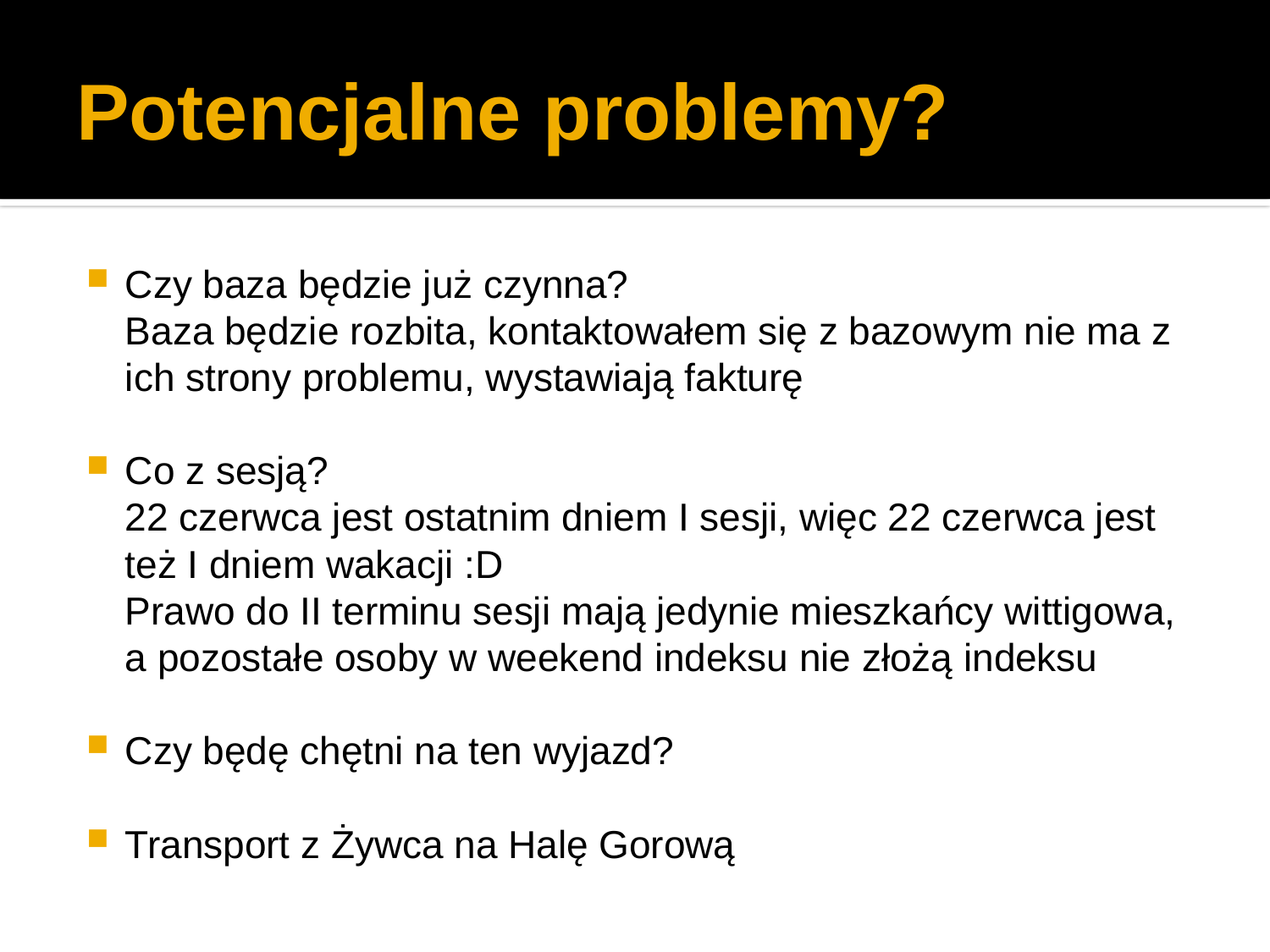

# Potencjalne problemy?
Czy baza będzie już czynna?
Baza będzie rozbita, kontaktowałem się z bazowym nie ma z ich strony problemu, wystawiają fakturę
Co z sesją?
22 czerwca jest ostatnim dniem I sesji, więc 22 czerwca jest też I dniem wakacji :D
Prawo do II terminu sesji mają jedynie mieszkańcy wittigowa, a pozostałe osoby w weekend indeksu nie złożą indeksu

Czy będę chętni na ten wyjazd?
Transport z Żywca na Halę Gorową